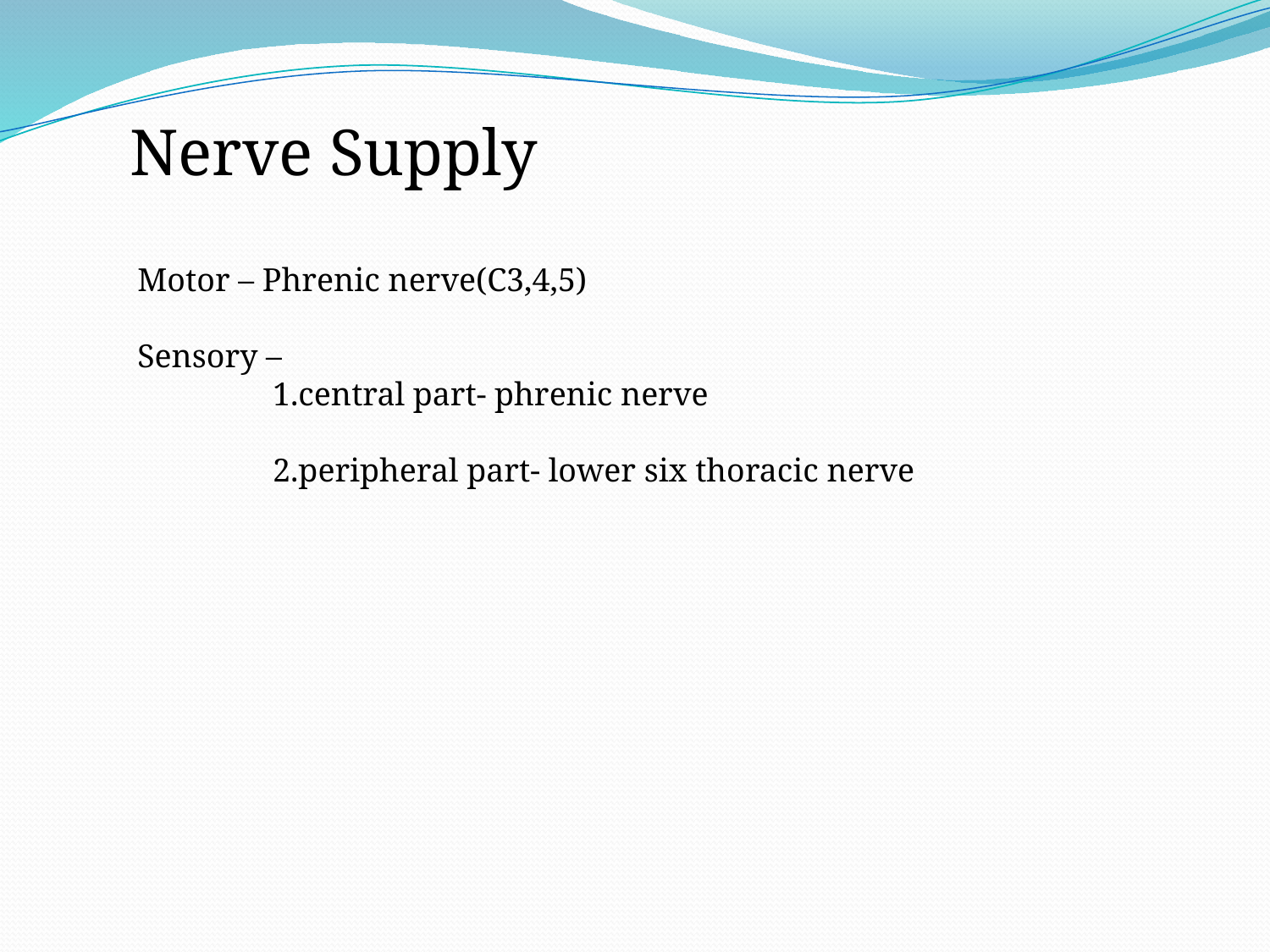

Nerve Supply
Motor – Phrenic nerve(C3,4,5)

Sensory –
	 1.central part- phrenic nerve

	 2.peripheral part- lower six thoracic nerve